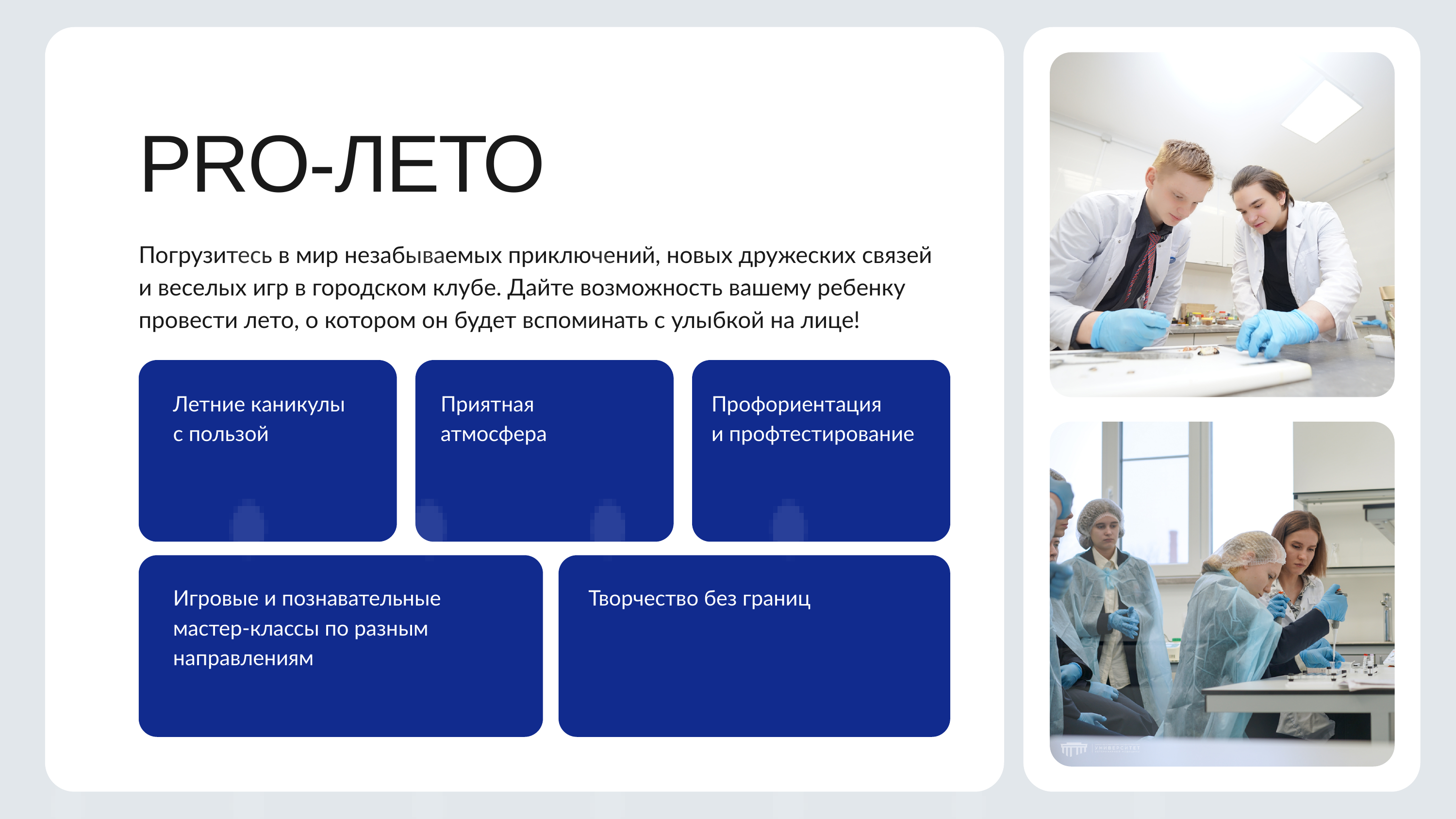

PRO-ЛЕТО
Погрузитесь в мир незабываемых приключений, новых дружеских связей и веселых игр в городском клубе. Дайте возможность вашему ребенку провести лето, о котором он будет вспоминать с улыбкой на лице!

Летние каникулы
с пользой
Приятная атмосфера
Профориентация
и профтестирование

Игровые и познавательные мастер-классы по разным направлениям
Творчество без границ